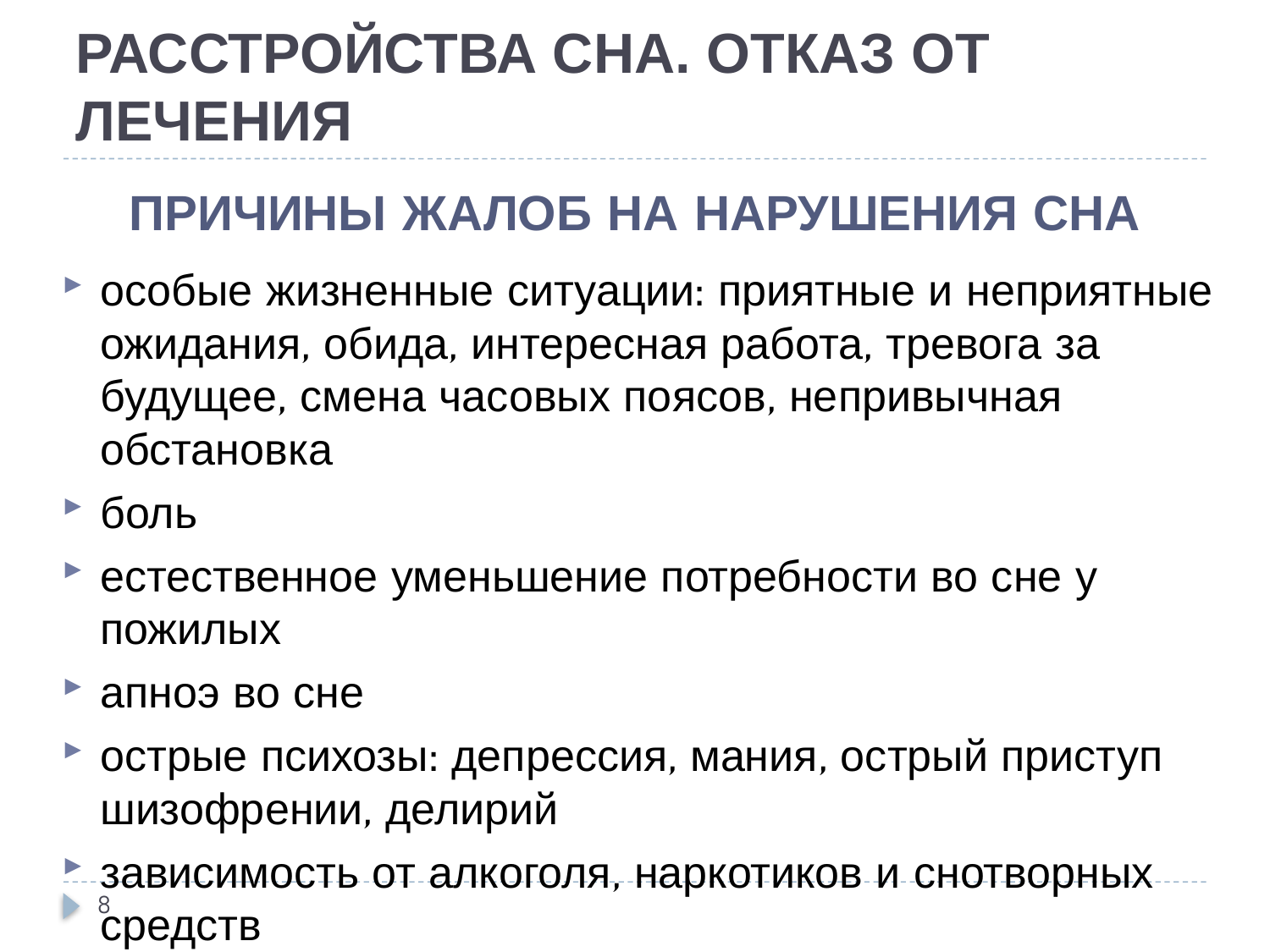

# РАССТРОЙСТВА СНА. ОТКАЗ ОТ ЛЕЧЕНИЯ
ПРИЧИНЫ ЖАЛОБ НА НАРУШЕНИЯ СНА
особые жизненные ситуации: приятные и неприятные ожидания, обида, интересная работа, тревога за будущее, смена часовых поясов, непривычная обстановка
боль
естественное уменьшение потребности во сне у пожилых
апноэ во сне
острые психозы: депрессия, мания, острый приступ шизофрении, делирий
зависимость от алкоголя, наркотиков и снотворных средств
8